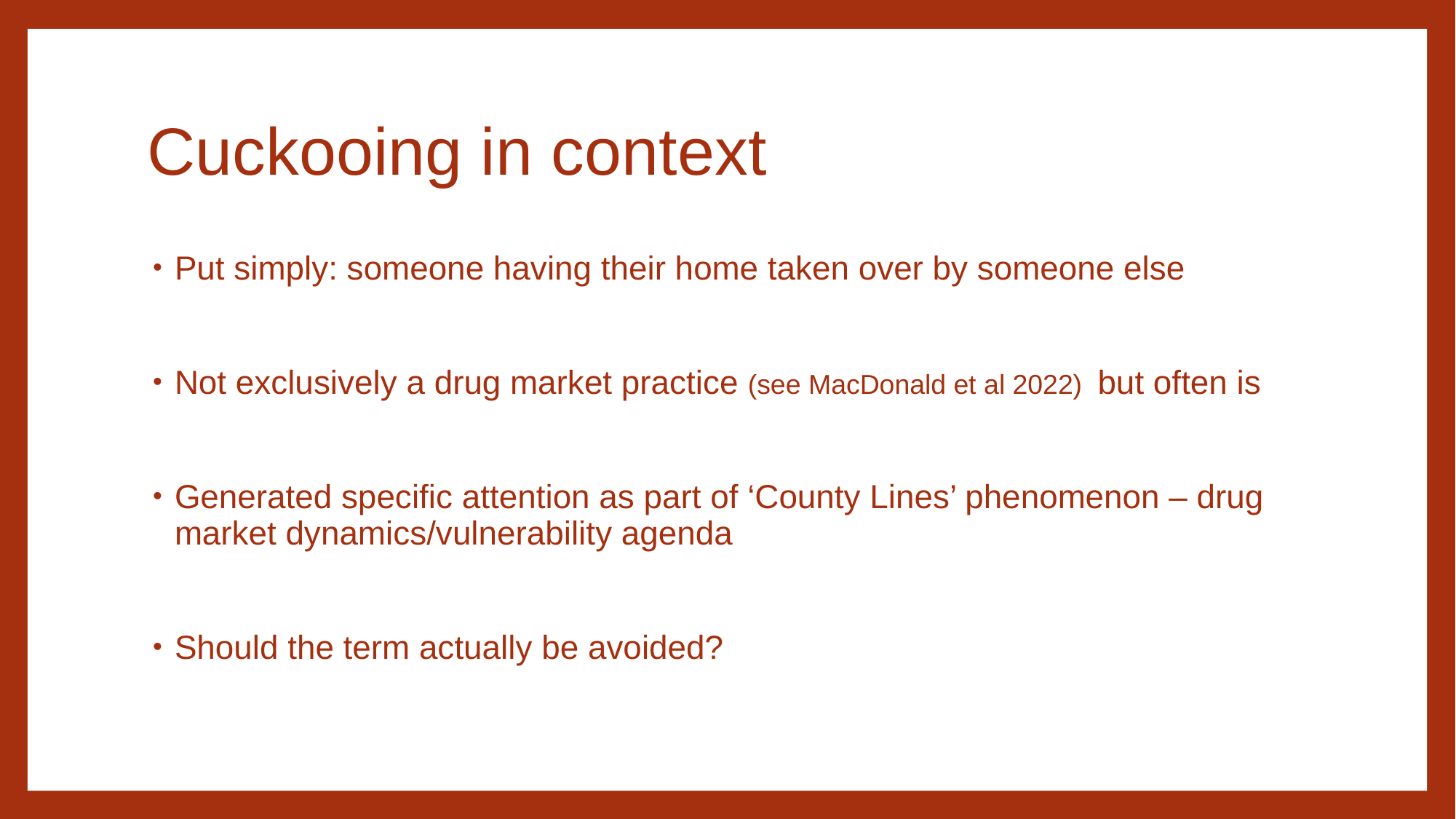

# Cuckooing in context
Put simply: someone having their home taken over by someone else

Not exclusively a drug market practice (see MacDonald et al 2022)  but often is

Generated specific attention as part of ‘County Lines’ phenomenon – drug market dynamics/vulnerability agenda

Should the term actually be avoided?